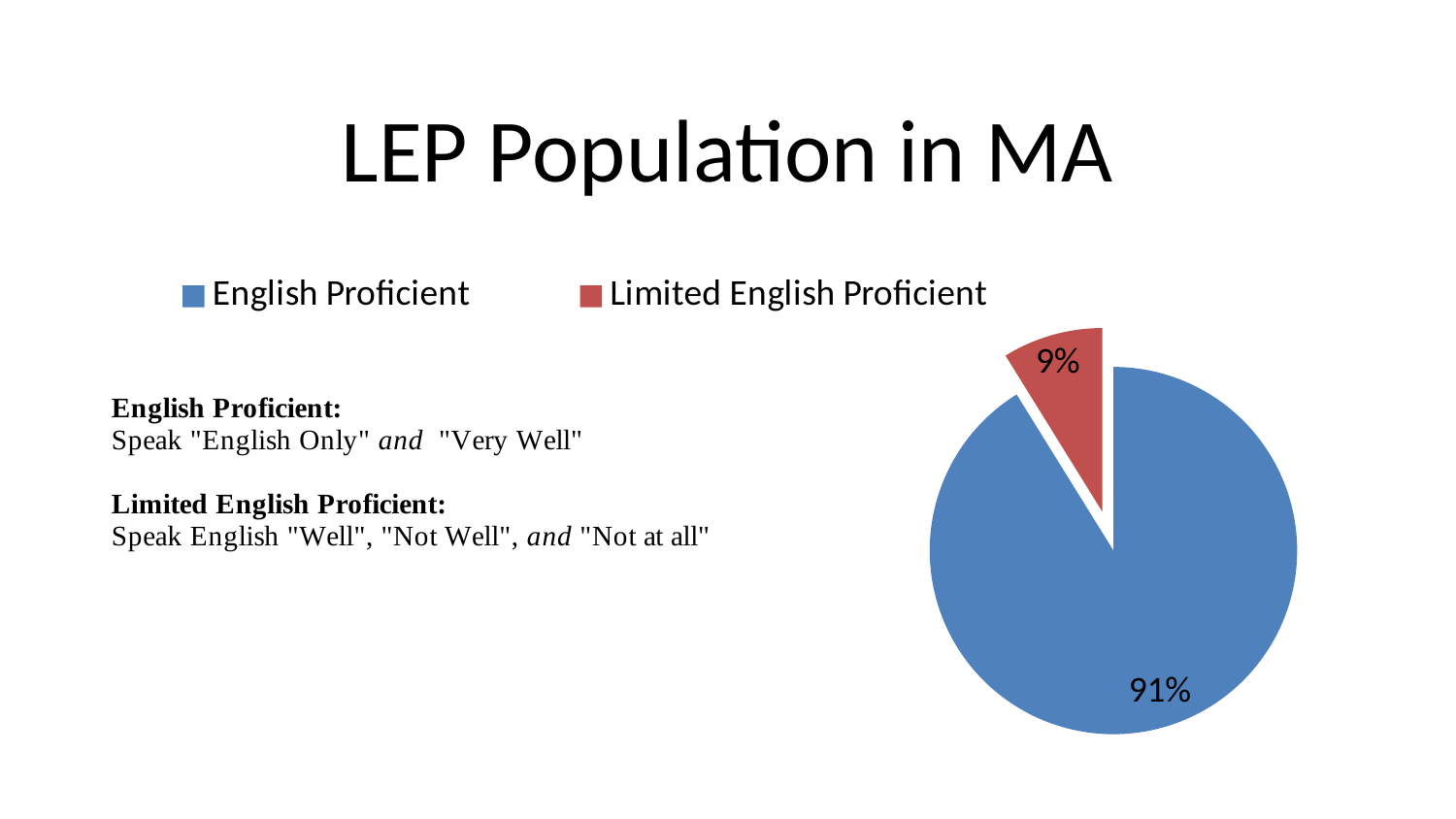

# LEP Population in MA

### Chart

| Category | Percent |
|---|---|
| English Proficient | 0.9116641078026233 |
| Limited English Proficient | 0.0883358921973767 |